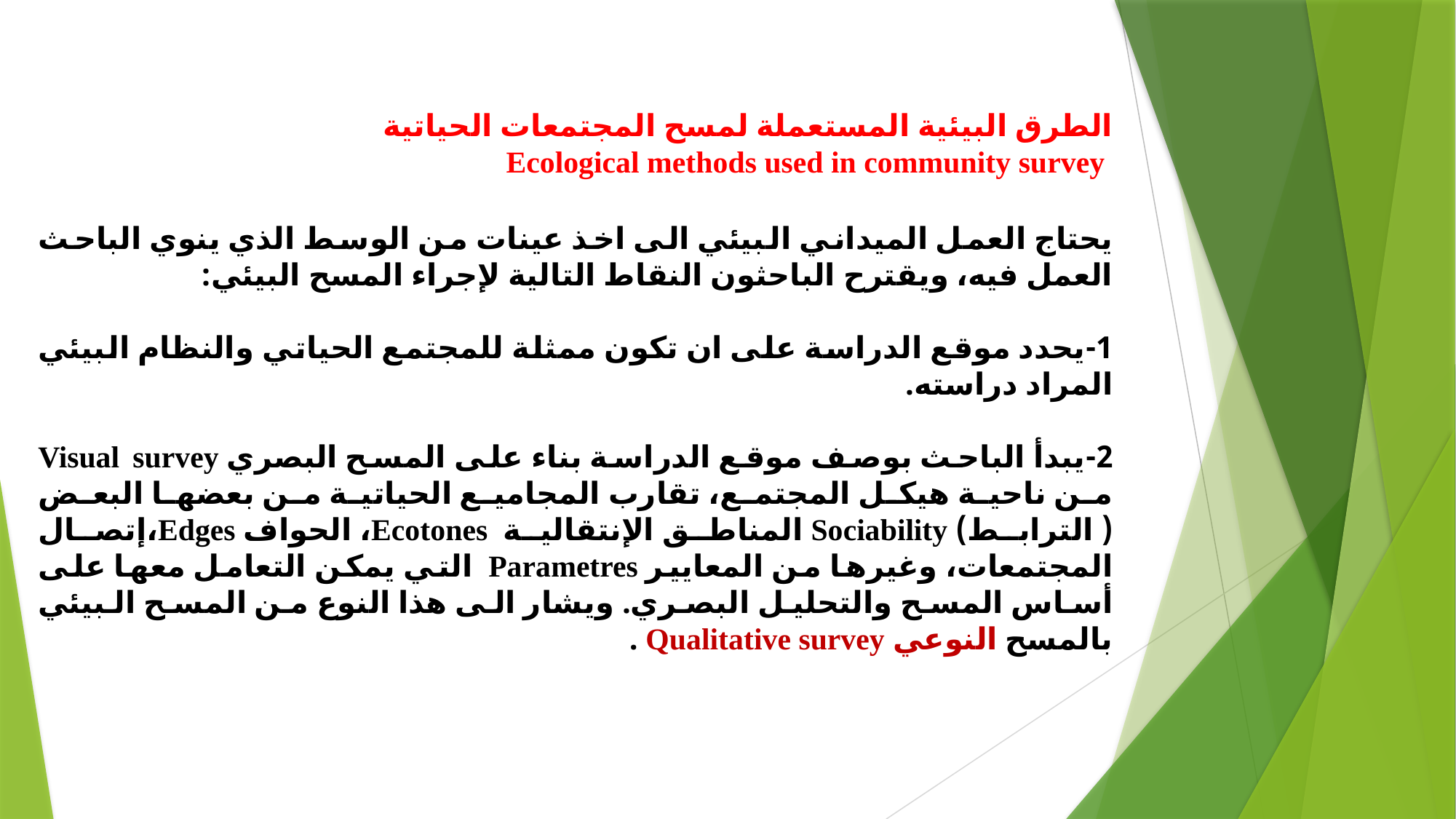

الطرق البيئية المستعملة لمسح المجتمعات الحياتية
 Ecological methods used in community survey

يحتاج العمل الميداني البيئي الى اخذ عينات من الوسط الذي ينوي الباحث العمل فيه، ويقترح الباحثون النقاط التالية لإجراء المسح البيئي:

1-يحدد موقع الدراسة على ان تكون ممثلة للمجتمع الحياتي والنظام البيئي المراد دراسته.

2-يبدأ الباحث بوصف موقع الدراسة بناء على المسح البصري Visual survey من ناحية هيكل المجتمع، تقارب المجاميع الحياتية من بعضها البعض ( الترابط) Sociability المناطق الإنتقالية  Ecotones، الحواف Edges،إتصال المجتمعات، وغيرها من المعايير Parametres  التي يمكن التعامل معها على أساس المسح والتحليل البصري. ويشار الى هذا النوع من المسح البيئي بالمسح النوعي Qualitative survey .